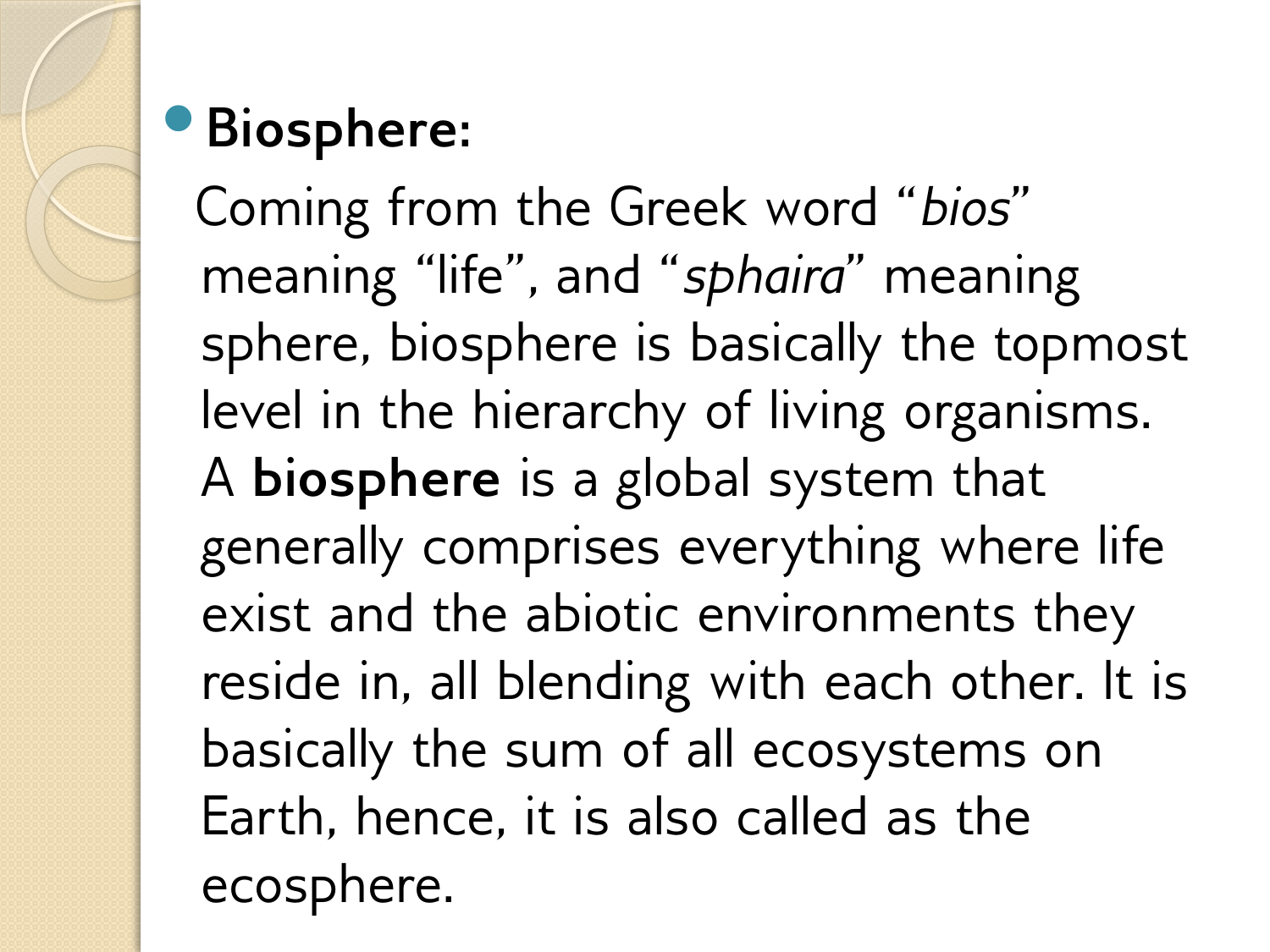

Biosphere:
  Coming from the Greek word “bios” meaning “life”, and “sphaira” meaning sphere, biosphere is basically the topmost level in the hierarchy of living organisms. A biosphere is a global system that generally comprises everything where life exist and the abiotic environments they reside in, all blending with each other. It is basically the sum of all ecosystems on Earth, hence, it is also called as the ecosphere.